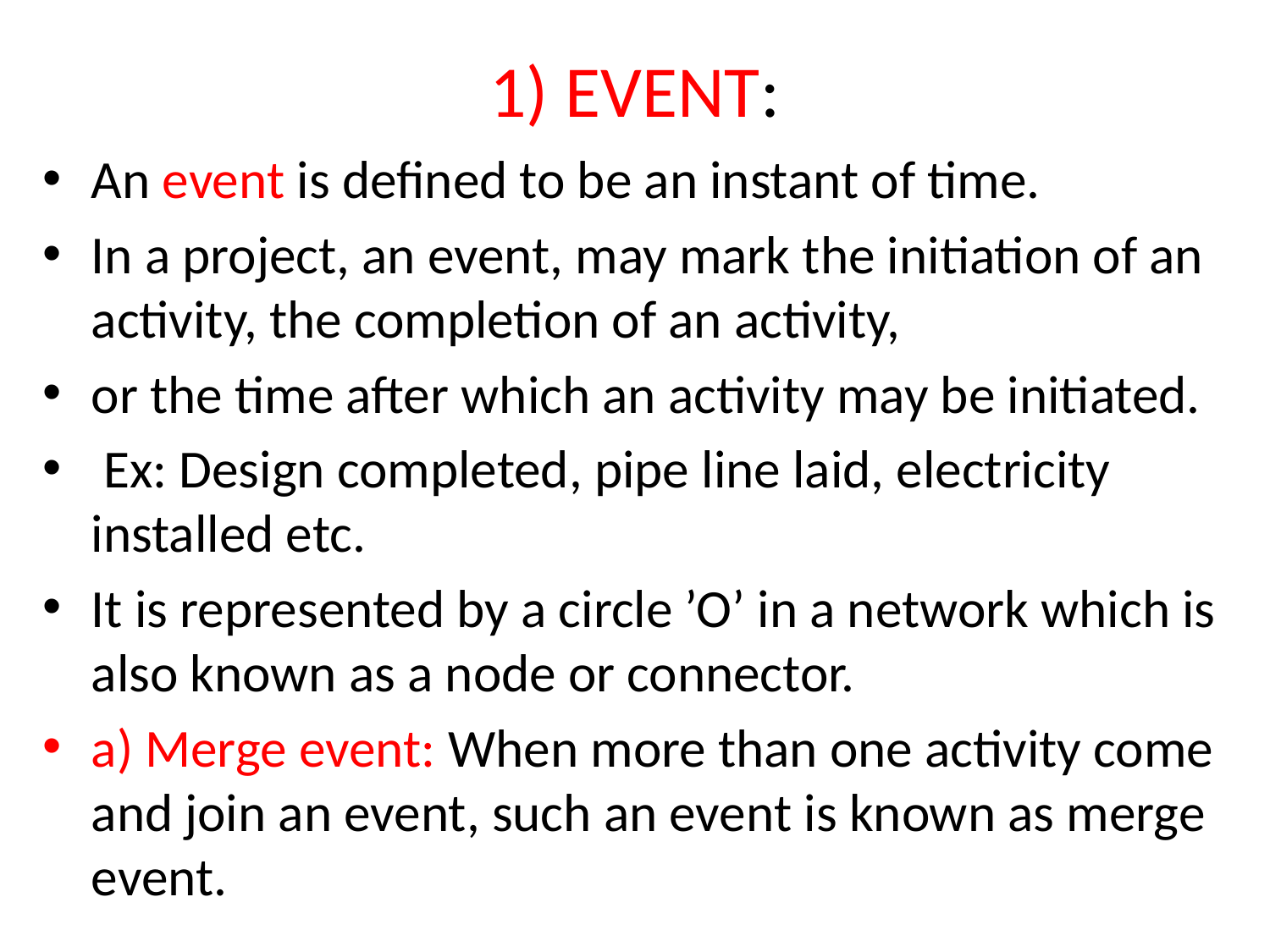

# 1) EVENT:
An event is defined to be an instant of time.
In a project, an event, may mark the initiation of an activity, the completion of an activity,
or the time after which an activity may be initiated.
 Ex: Design completed, pipe line laid, electricity installed etc.
It is represented by a circle ’O’ in a network which is also known as a node or connector.
a) Merge event: When more than one activity come and join an event, such an event is known as merge event.